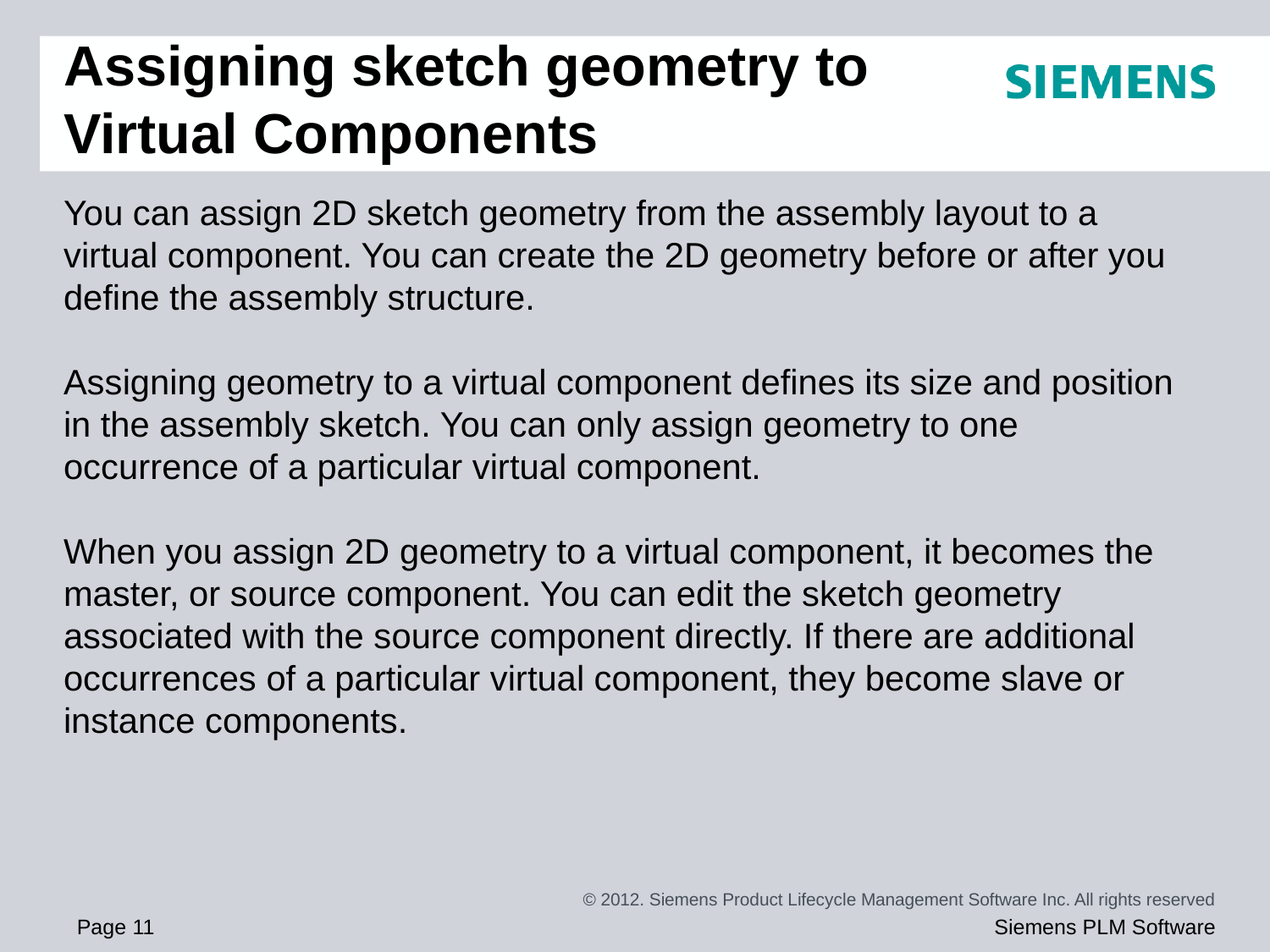

# Assigning sketch geometry to Virtual Components
You can assign 2D sketch geometry from the assembly layout to a virtual component. You can create the 2D geometry before or after you define the assembly structure.

Assigning geometry to a virtual component defines its size and position in the assembly sketch. You can only assign geometry to one occurrence of a particular virtual component.

When you assign 2D geometry to a virtual component, it becomes the master, or source component. You can edit the sketch geometry associated with the source component directly. If there are additional occurrences of a particular virtual component, they become slave or instance components.